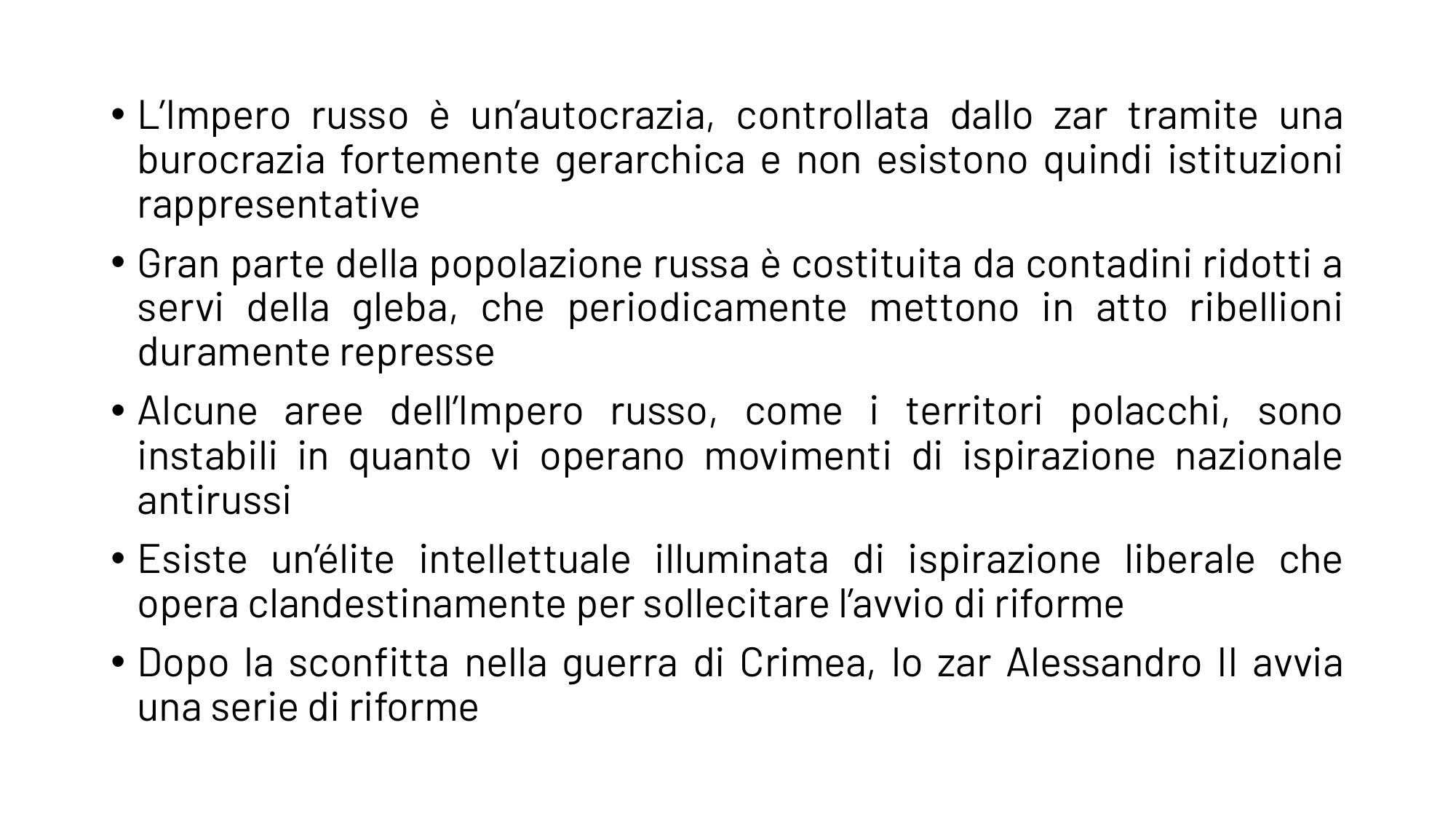

L’Impero russo è un’autocrazia, controllata dallo zar tramite una burocrazia fortemente gerarchica e non esistono quindi istituzioni rappresentative
Gran parte della popolazione russa è costituita da contadini ridotti a servi della gleba, che periodicamente mettono in atto ribellioni duramente represse
Alcune aree dell’Impero russo, come i territori polacchi, sono instabili in quanto vi operano movimenti di ispirazione nazionale antirussi
Esiste un’élite intellettuale illuminata di ispirazione liberale che opera clandestinamente per sollecitare l’avvio di riforme
Dopo la sconfitta nella guerra di Crimea, lo zar Alessandro II avvia una serie di riforme